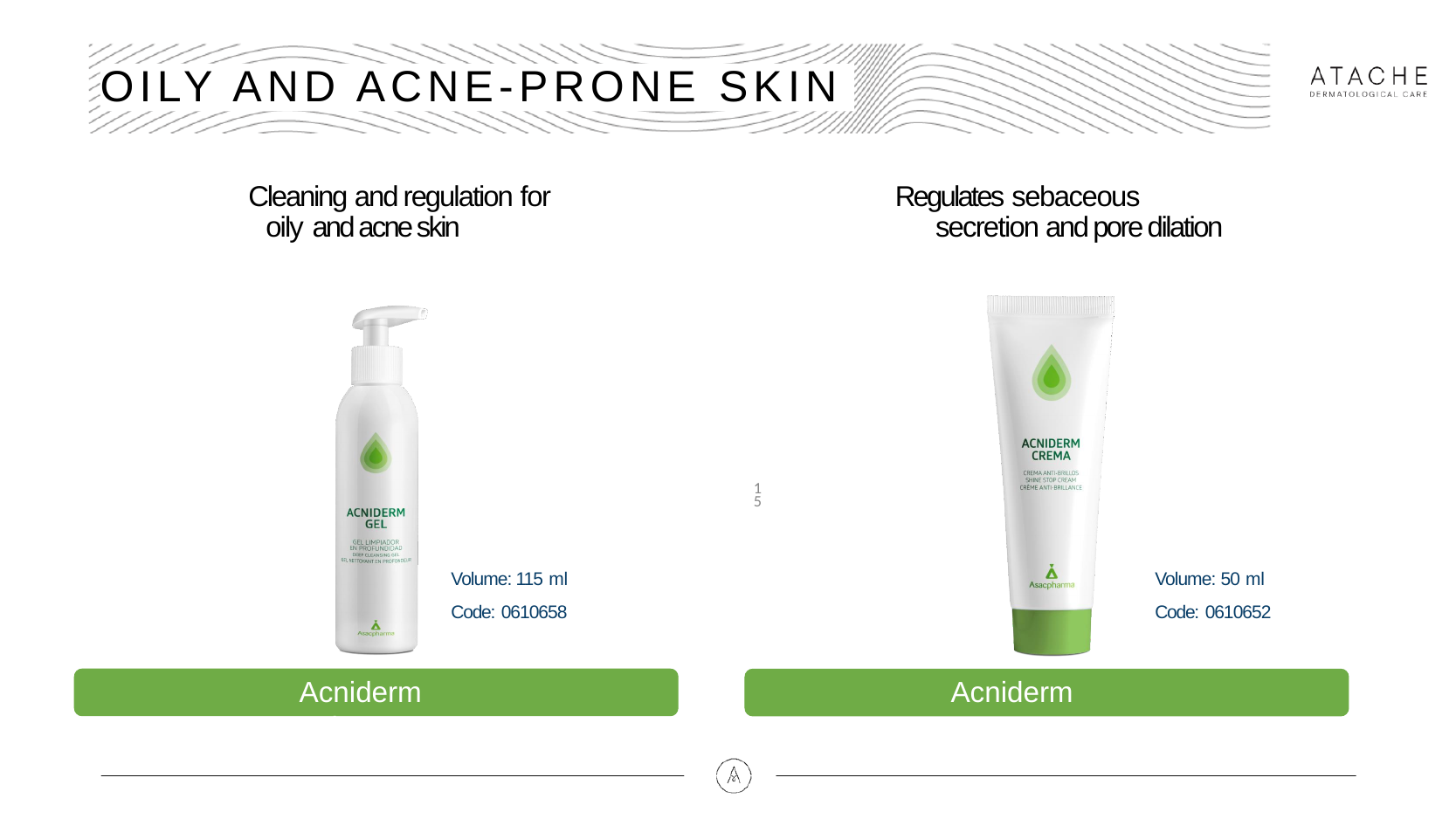

# OILY AND ACNE-PRONE SKIN
Cleaning and regulation for oily and acne skin
Regulates sebaceous secretion and pore dilation

15
Volume: 50 ml
Code: 0610652
Volume: 115 ml
Code: 0610658

Acniderm gel
Acniderm cream